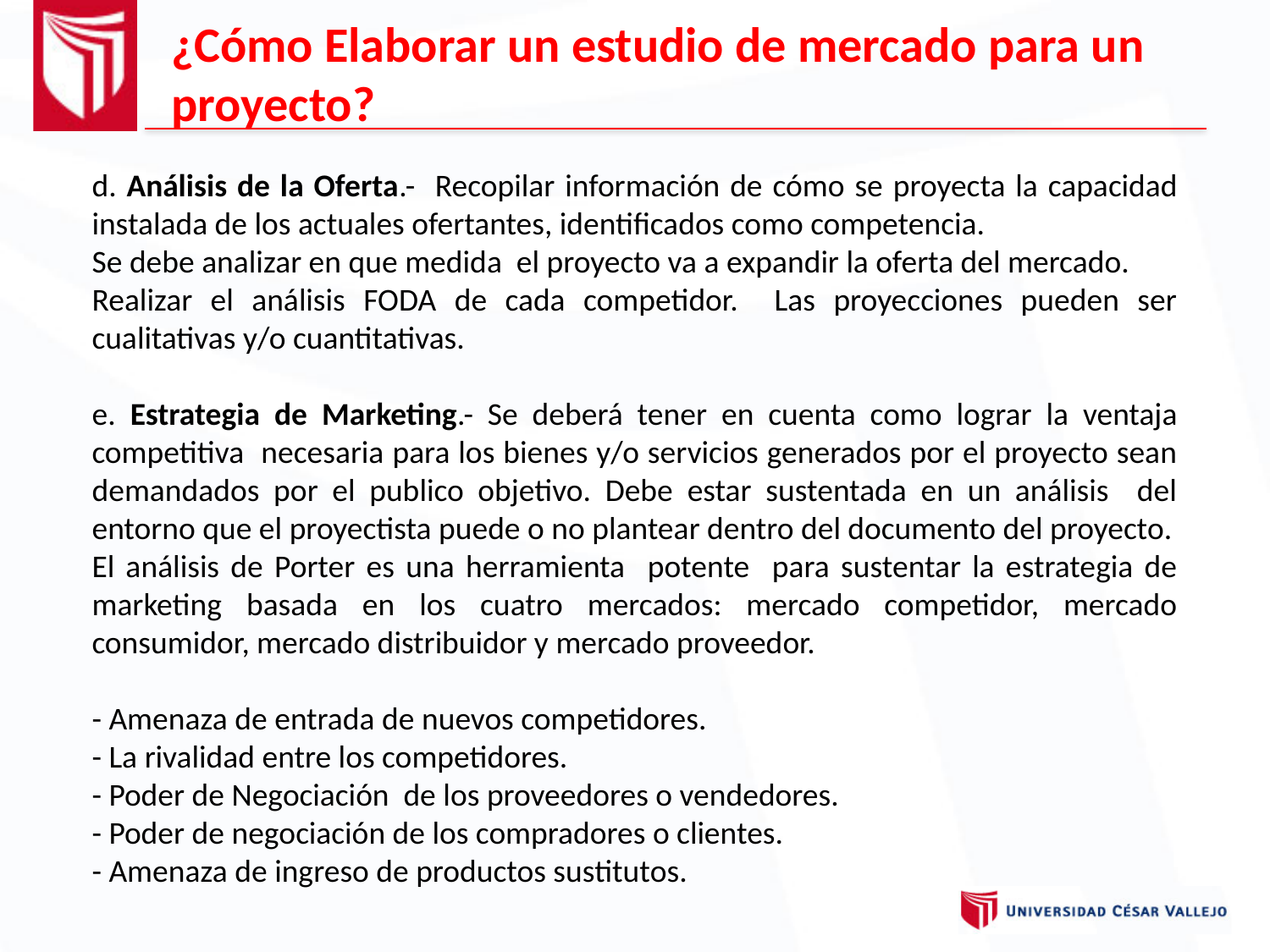

¿Cómo Elaborar un estudio de mercado para un proyecto?
d. Análisis de la Oferta.-  Recopilar información de cómo se proyecta la capacidad instalada de los actuales ofertantes, identificados como competencia.
Se debe analizar en que medida  el proyecto va a expandir la oferta del mercado.
Realizar el análisis FODA de cada competidor.  Las proyecciones pueden ser cualitativas y/o cuantitativas.

e. Estrategia de Marketing.- Se deberá tener en cuenta como lograr la ventaja competitiva  necesaria para los bienes y/o servicios generados por el proyecto sean demandados por el publico objetivo. Debe estar sustentada en un análisis  del entorno que el proyectista puede o no plantear dentro del documento del proyecto.
El análisis de Porter es una herramienta  potente  para sustentar la estrategia de marketing basada en los cuatro mercados: mercado competidor, mercado consumidor, mercado distribuidor y mercado proveedor.

- Amenaza de entrada de nuevos competidores.
- La rivalidad entre los competidores.
- Poder de Negociación  de los proveedores o vendedores.
- Poder de negociación de los compradores o clientes.
- Amenaza de ingreso de productos sustitutos.